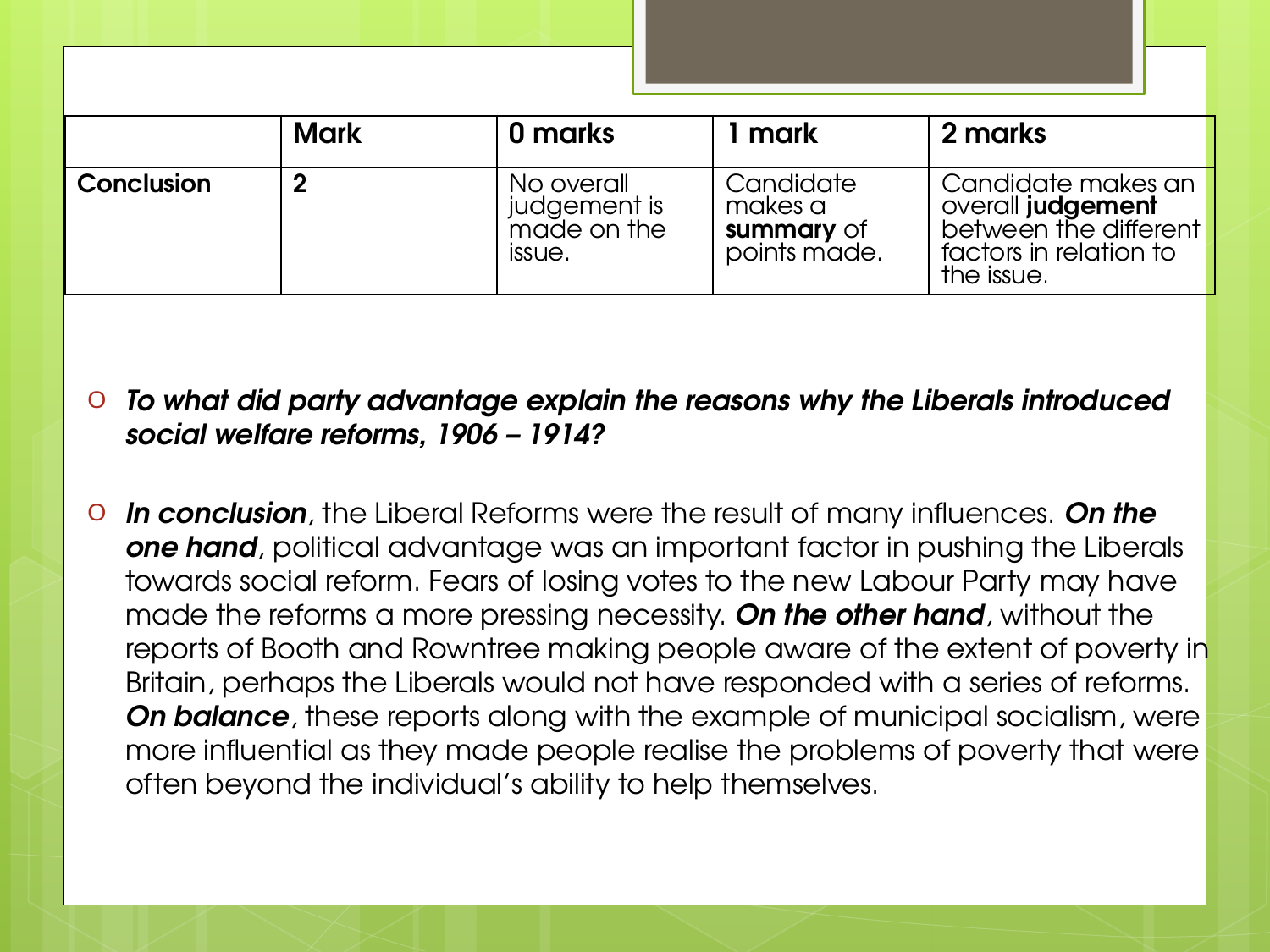

|  | Mark | 0 marks | 1 mark | 2 marks |
| --- | --- | --- | --- | --- |
| Conclusion | 2 | No overall judgement is made on the issue. | Candidate makes a summary of points made. | Candidate makes an overall judgement between the different factors in relation to the issue. |

To what did party advantage explain the reasons why the Liberals introduced social welfare reforms, 1906 – 1914?

In conclusion, the Liberal Reforms were the result of many influences. On the one hand, political advantage was an important factor in pushing the Liberals towards social reform. Fears of losing votes to the new Labour Party may have made the reforms a more pressing necessity. On the other hand, without the reports of Booth and Rowntree making people aware of the extent of poverty in Britain, perhaps the Liberals would not have responded with a series of reforms. On balance, these reports along with the example of municipal socialism, were more influential as they made people realise the problems of poverty that were often beyond the individual’s ability to help themselves.